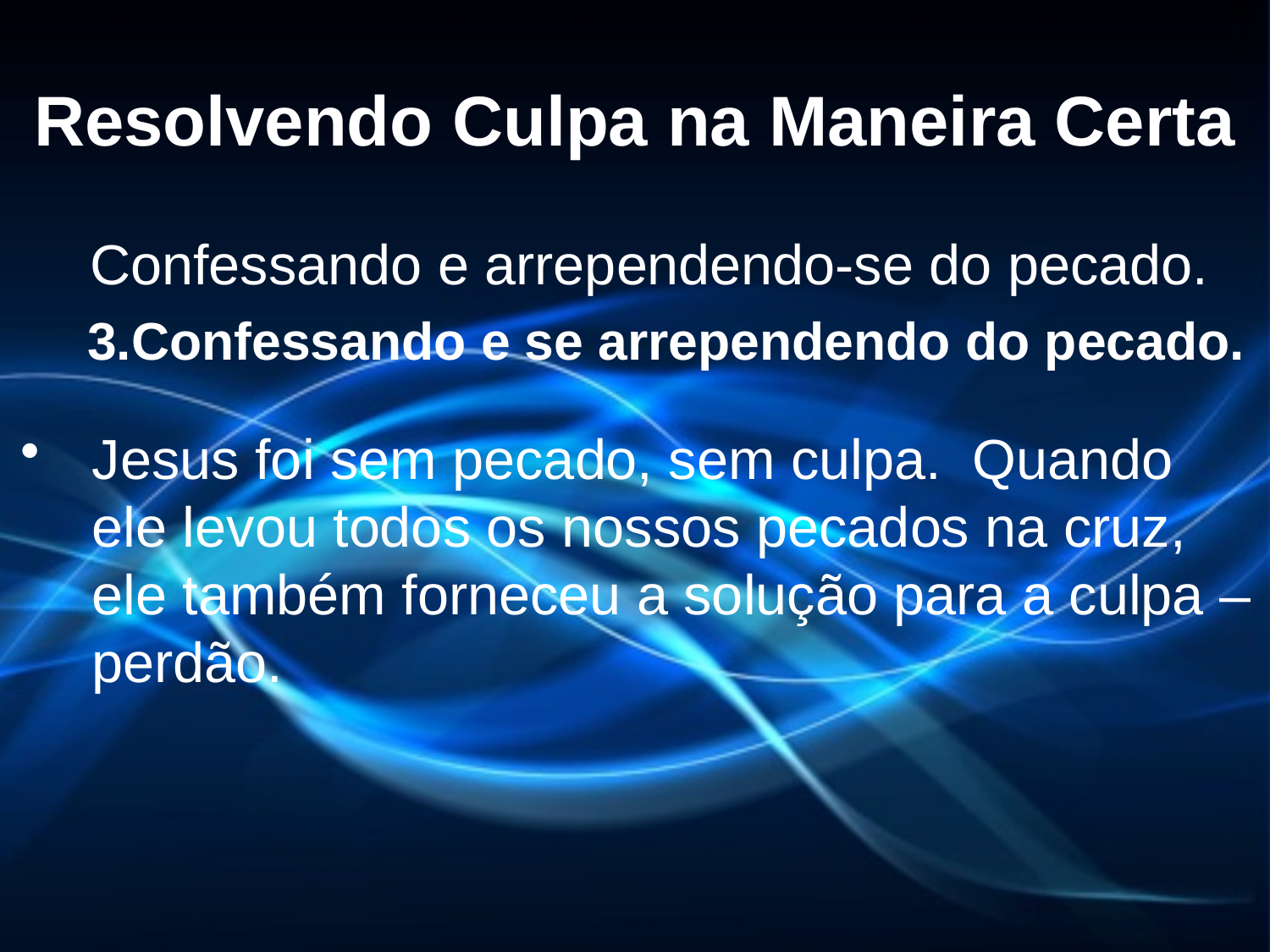

# Resolvendo Culpa na Maneira Certa
 Confessando e arrependendo-se do pecado.
Confessando e se arrependendo do pecado.

Jesus foi sem pecado, sem culpa.  Quando ele levou todos os nossos pecados na cruz, ele também forneceu a solução para a culpa – perdão.